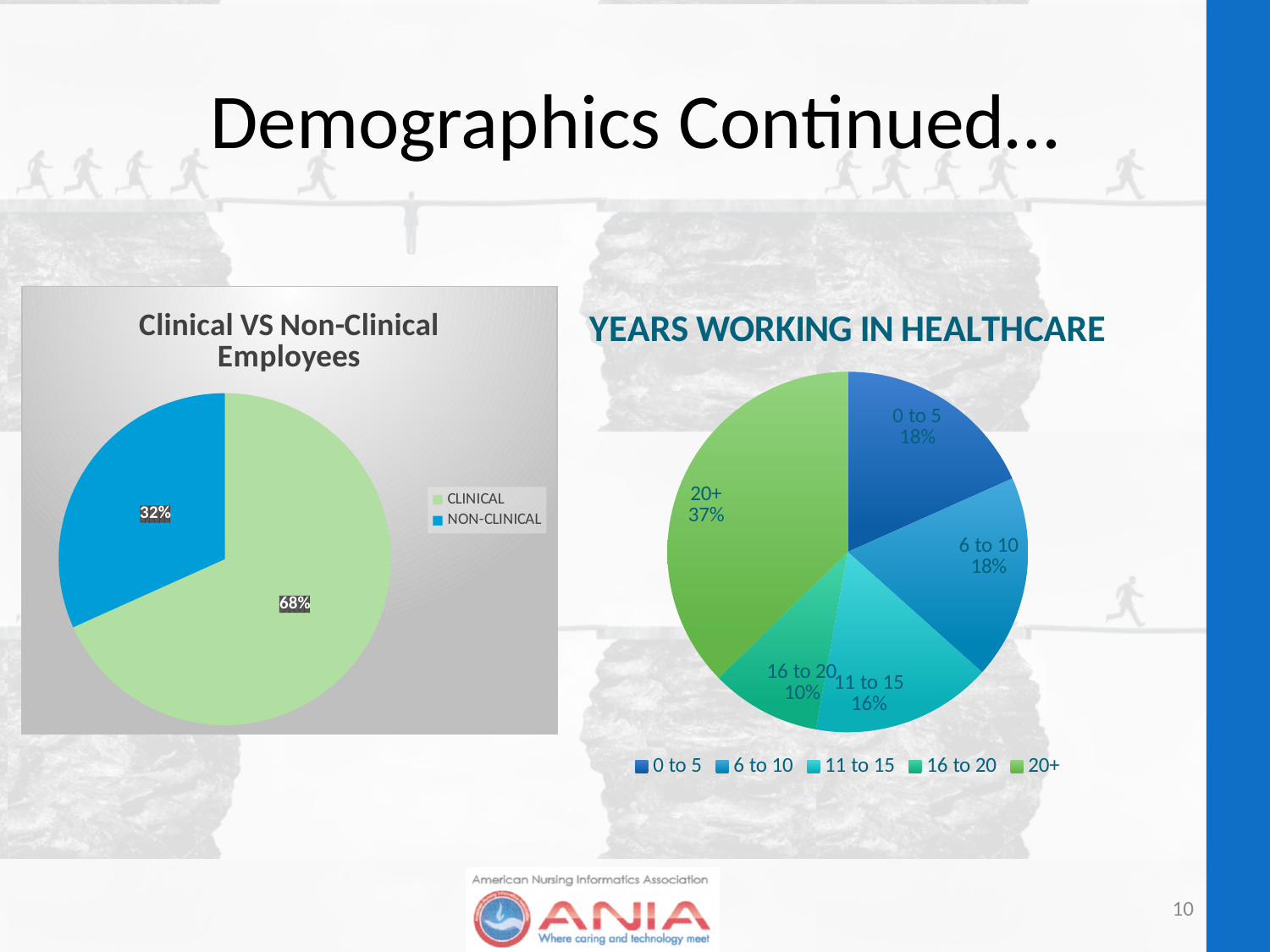

# Demographics Continued…

### Chart: Clinical VS Non-Clinical Employees

| Category |  |
|---|---|
| CLINICAL | 71.0 |
| NON-CLINICAL | 33.0 |

### Chart: YEARS WORKING IN HEALTHCARE

| Category | PRE SURVEY RESULTS |
|---|---|
| 0 to 5 | 26.0 |
| 6 to 10 | 26.0 |
| 11 to 15 | 23.0 |
| 16 to 20 | 14.0 |
| 20+ | 53.0 |
10